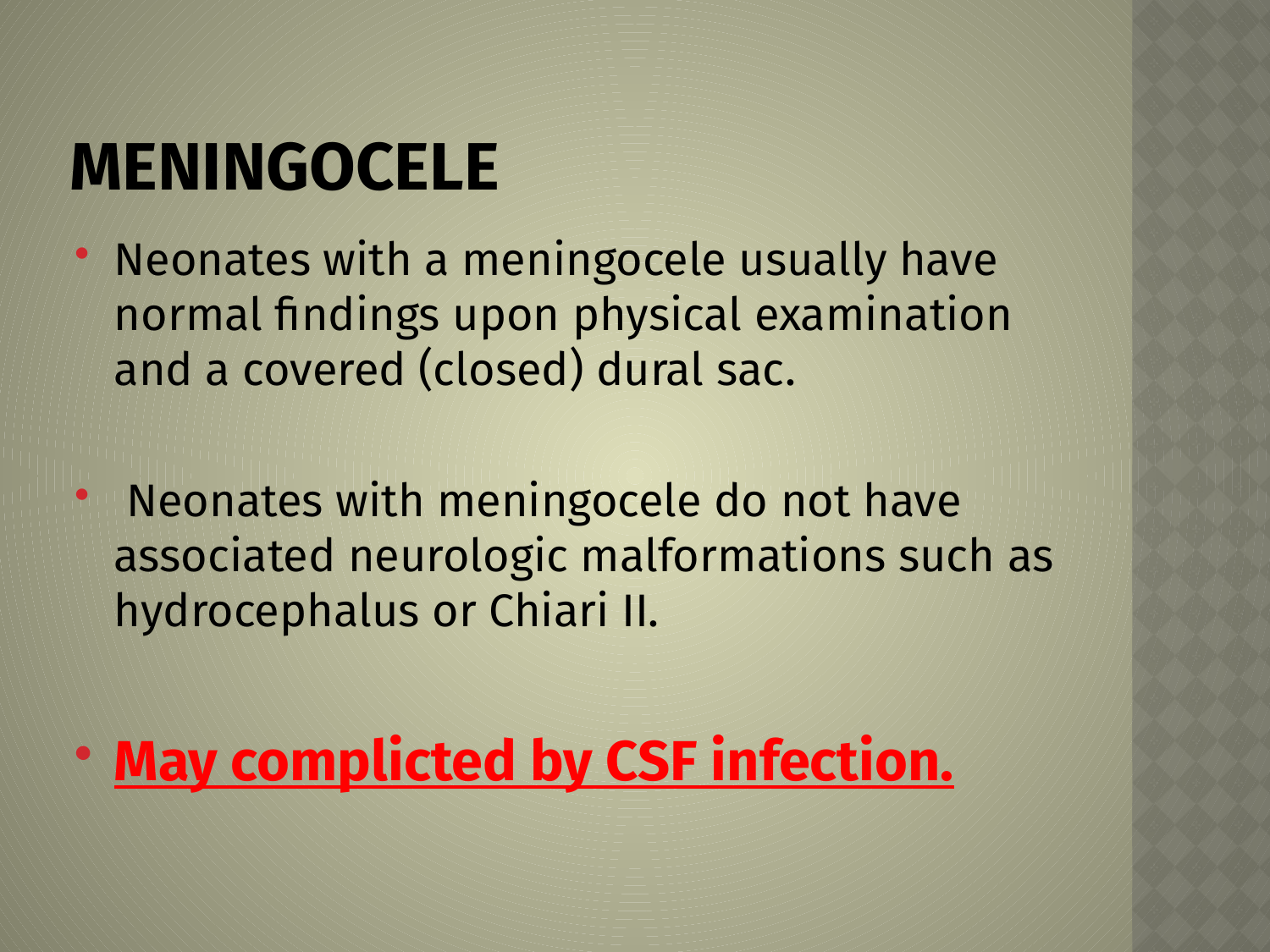

# Meningocele
Neonates with a meningocele usually have normal findings upon physical examination and a covered (closed) dural sac.

 Neonates with meningocele do not have associated neurologic malformations such as hydrocephalus or Chiari II.

May complicted by CSF infection.